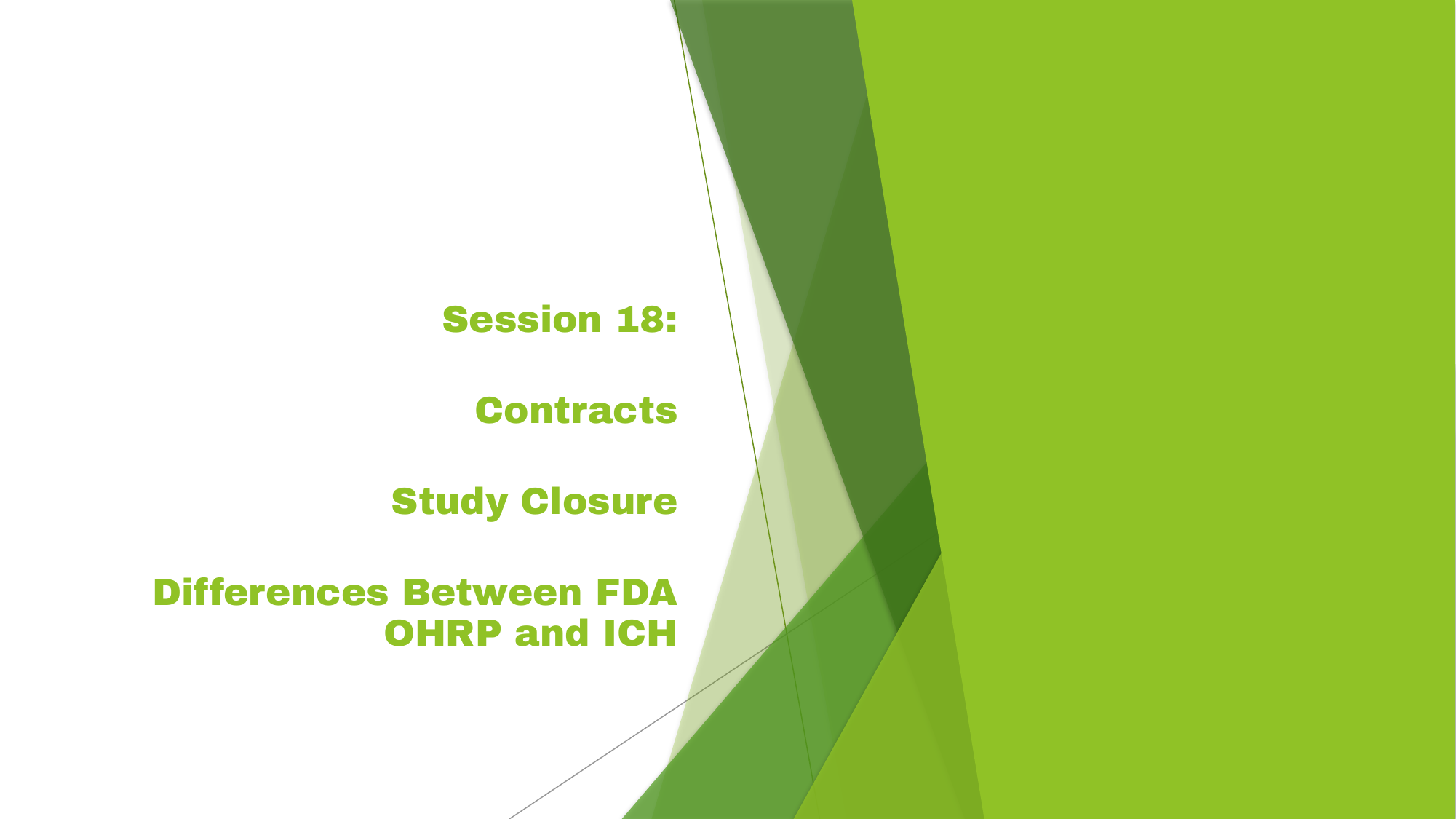

Session 18:

Contracts

Study Closure

Differences Between FDA OHRP and ICH